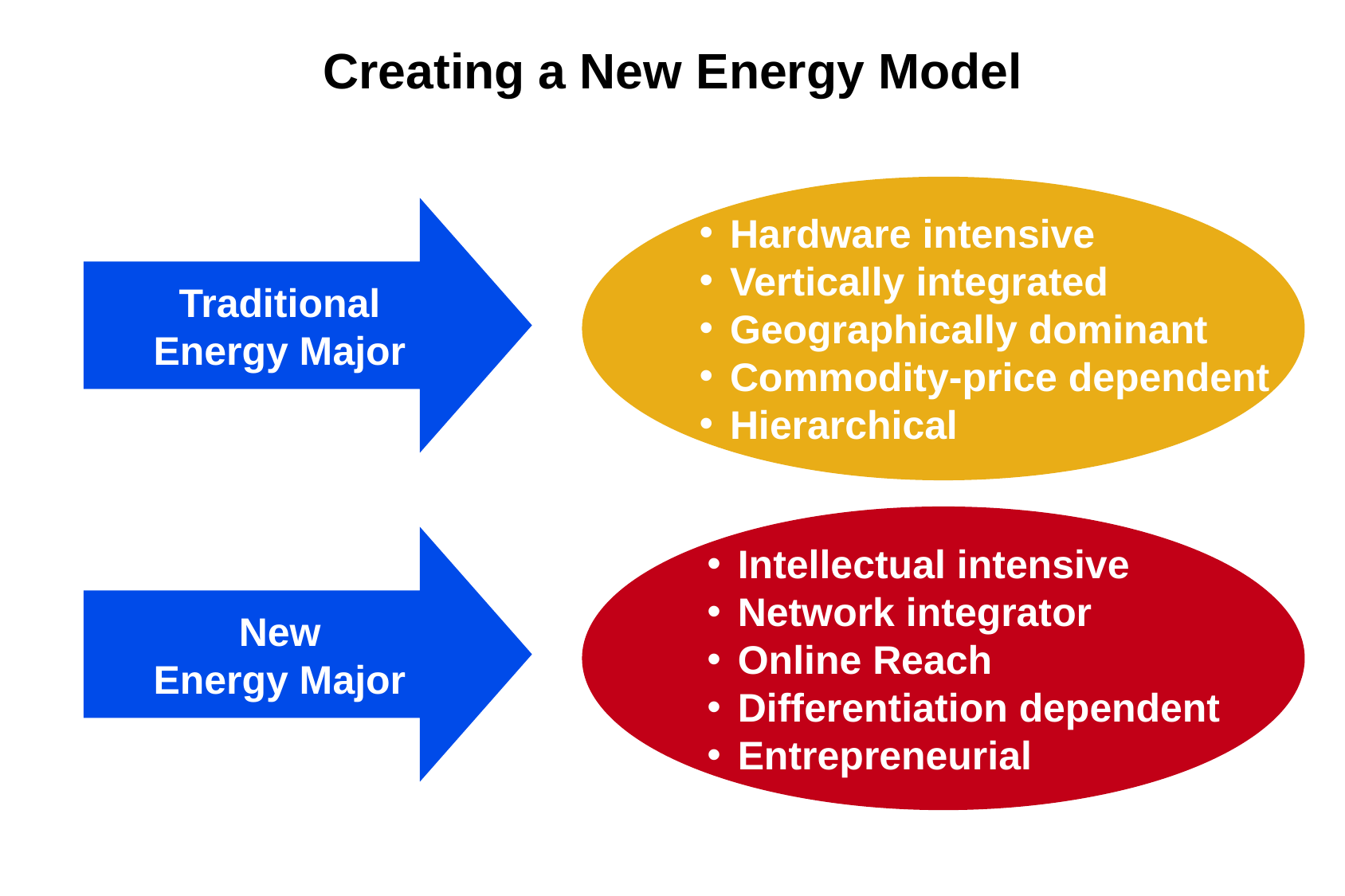

# Creating a New Energy Model

Traditional
Energy Major
Hardware intensive
Vertically integrated
Geographically dominant
Commodity-price dependent
Hierarchical

New
Energy Major
Intellectual intensive
Network integrator
Online Reach
Differentiation dependent
Entrepreneurial